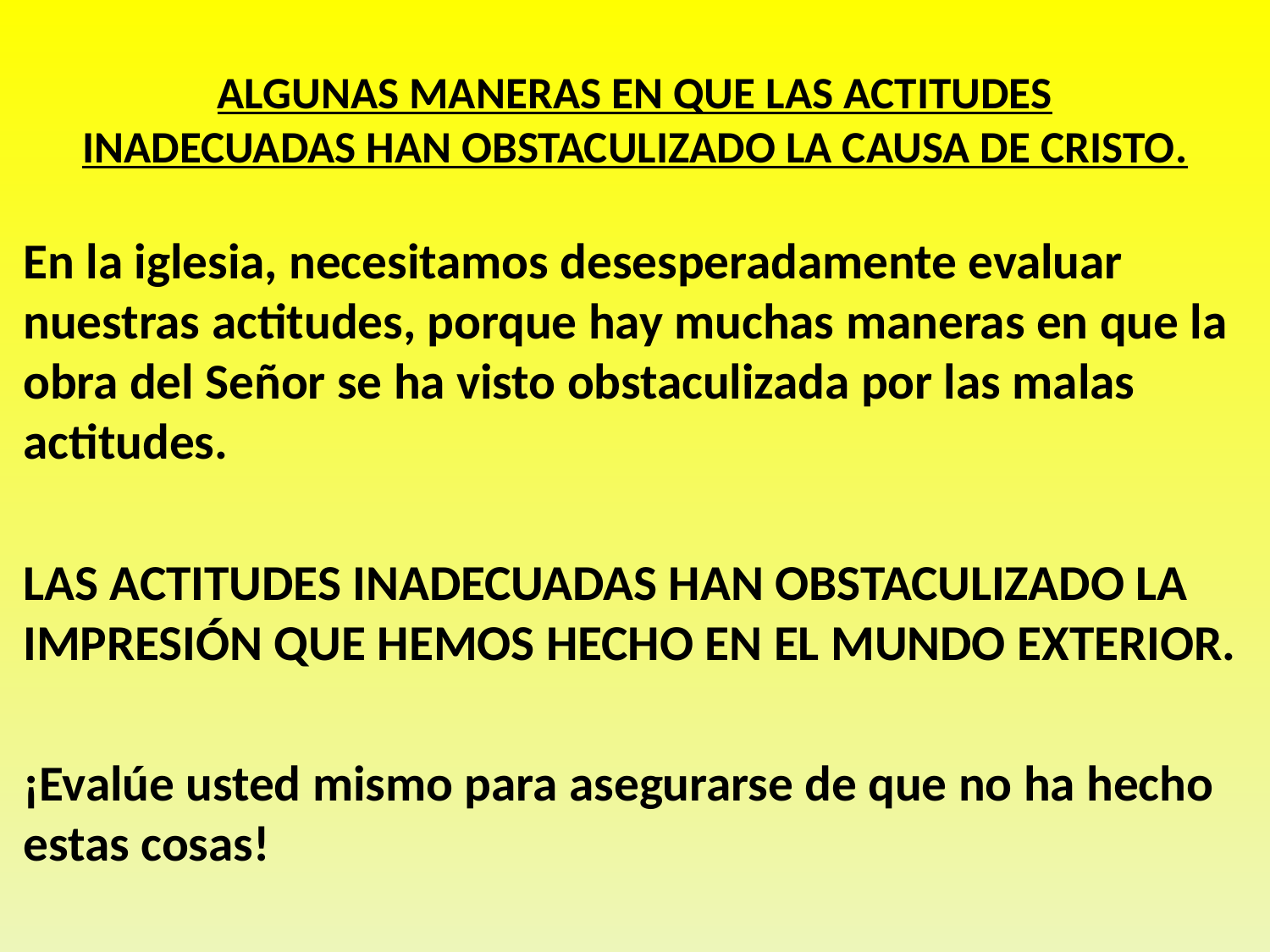

# ALGUNAS MANERAS EN QUE LAS ACTITUDES INADECUADAS HAN OBSTACULIZADO LA CAUSA DE CRISTO.
En la iglesia, necesitamos desesperadamente evaluar nuestras actitudes, porque hay muchas maneras en que la obra del Señor se ha visto obstaculizada por las malas actitudes.

LAS ACTITUDES INADECUADAS HAN OBSTACULIZADO LA IMPRESIÓN QUE HEMOS HECHO EN EL MUNDO EXTERIOR.

¡Evalúe usted mismo para asegurarse de que no ha hecho estas cosas!